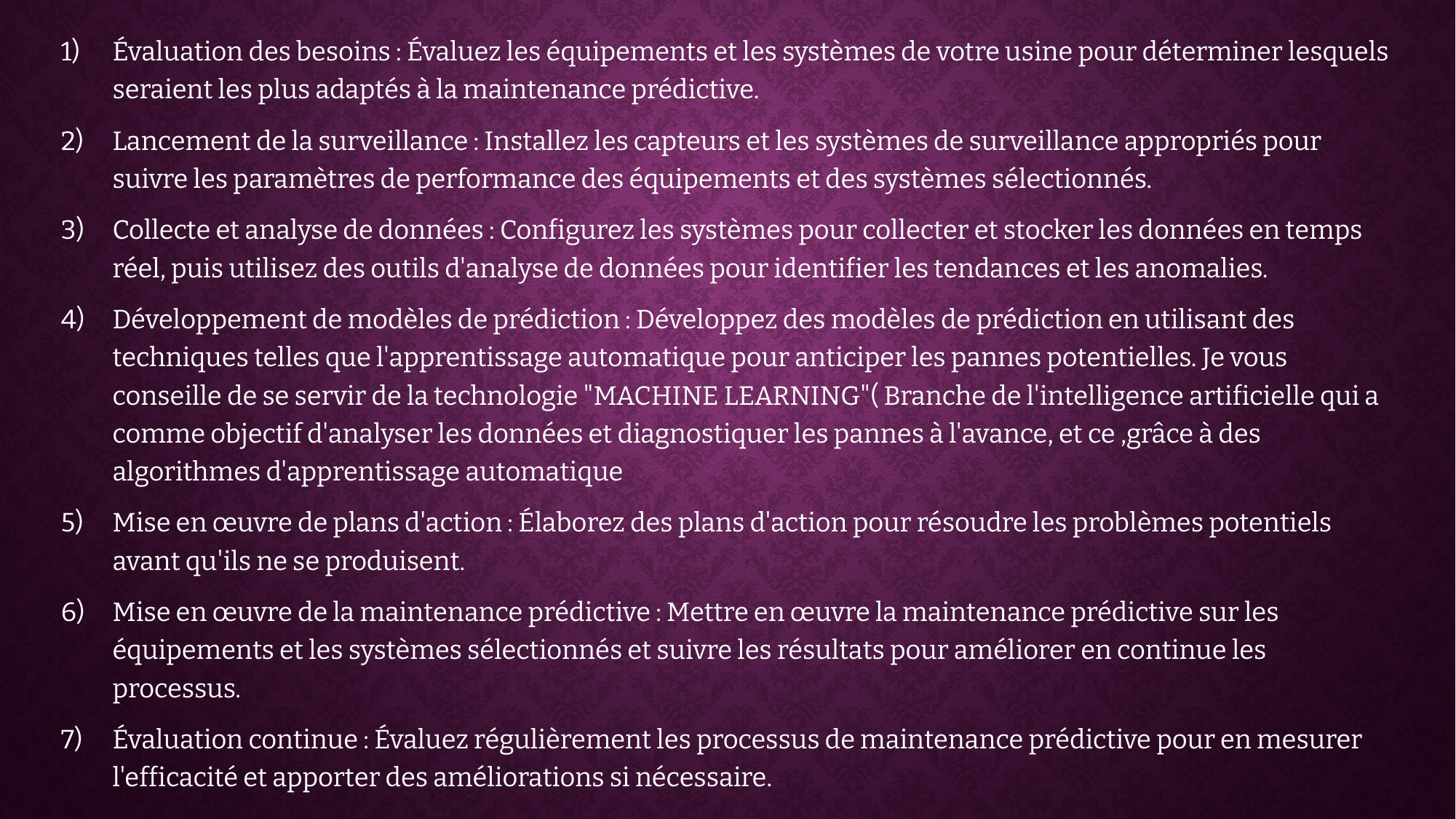

Évaluation des besoins : Évaluez les équipements et les systèmes de votre usine pour déterminer lesquels seraient les plus adaptés à la maintenance prédictive.
Lancement de la surveillance : Installez les capteurs et les systèmes de surveillance appropriés pour suivre les paramètres de performance des équipements et des systèmes sélectionnés.
Collecte et analyse de données : Configurez les systèmes pour collecter et stocker les données en temps réel, puis utilisez des outils d'analyse de données pour identifier les tendances et les anomalies.
Développement de modèles de prédiction : Développez des modèles de prédiction en utilisant des techniques telles que l'apprentissage automatique pour anticiper les pannes potentielles. Je vous conseille de se servir de la technologie "MACHINE LEARNING"( Branche de l'intelligence artificielle qui a comme objectif d'analyser les données et diagnostiquer les pannes à l'avance, et ce ,grâce à des algorithmes d'apprentissage automatique
Mise en œuvre de plans d'action : Élaborez des plans d'action pour résoudre les problèmes potentiels avant qu'ils ne se produisent.
Mise en œuvre de la maintenance prédictive : Mettre en œuvre la maintenance prédictive sur les équipements et les systèmes sélectionnés et suivre les résultats pour améliorer en continue les processus.
Évaluation continue : Évaluez régulièrement les processus de maintenance prédictive pour en mesurer l'efficacité et apporter des améliorations si nécessaire.